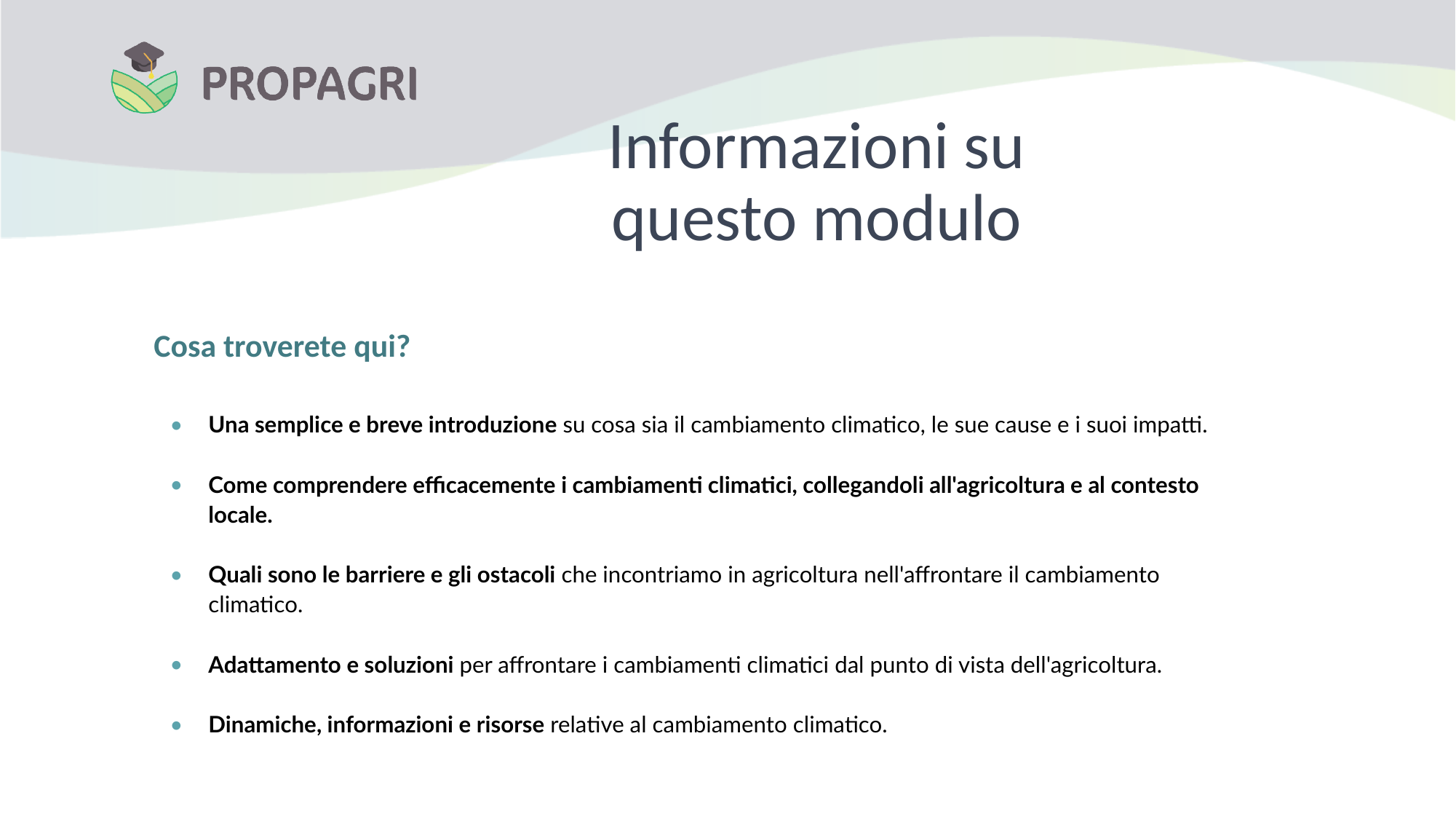

# Informazioni su questo modulo
Cosa troverete qui?

Una semplice e breve introduzione su cosa sia il cambiamento climatico, le sue cause e i suoi impatti.

Come comprendere efficacemente i cambiamenti climatici, collegandoli all'agricoltura e al contesto locale.

Quali sono le barriere e gli ostacoli che incontriamo in agricoltura nell'affrontare il cambiamento climatico.

Adattamento e soluzioni per affrontare i cambiamenti climatici dal punto di vista dell'agricoltura.

Dinamiche, informazioni e risorse relative al cambiamento climatico.